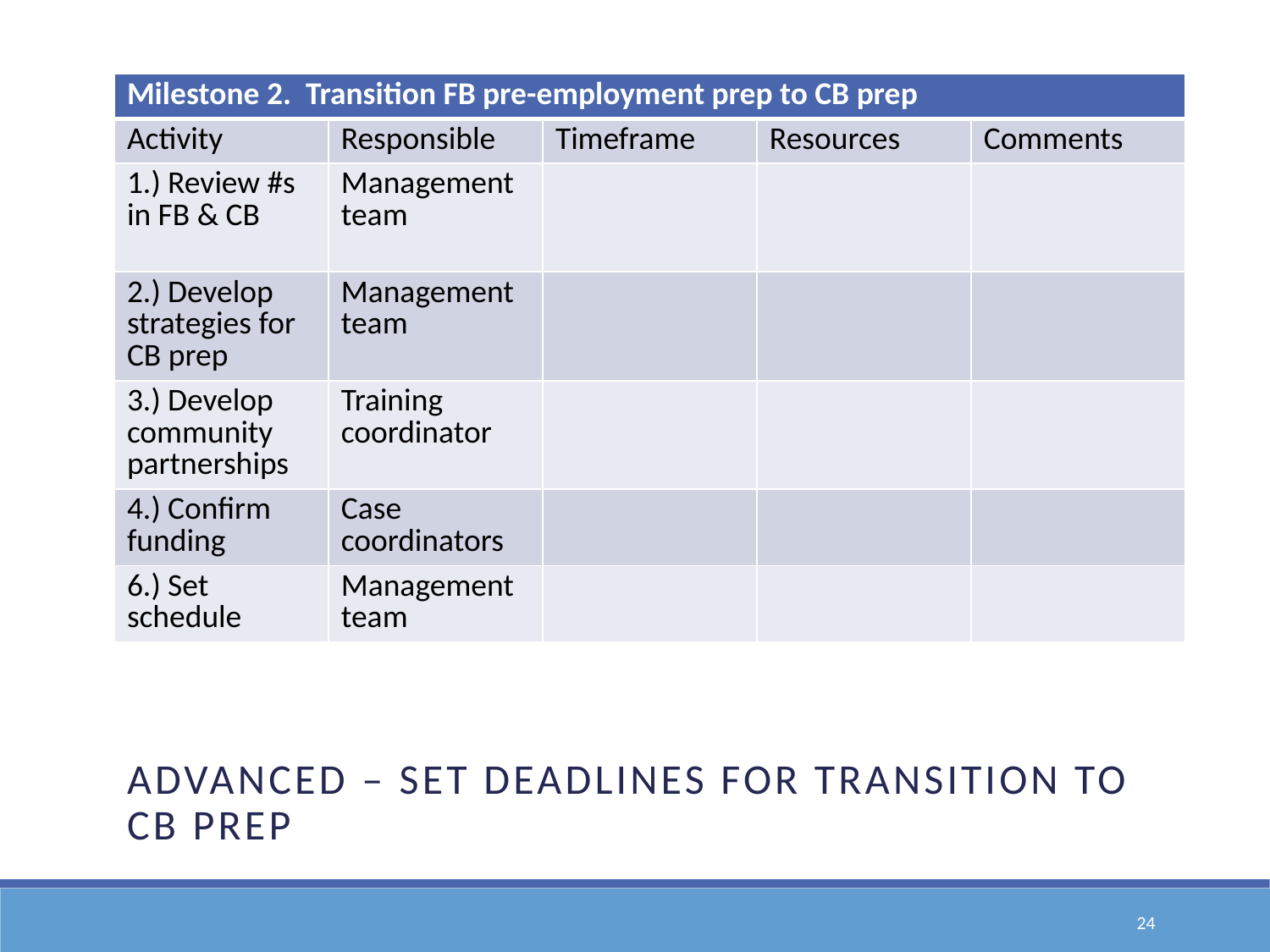

| Milestone 2. Transition FB pre-employment prep to CB prep |  |  |  |  |
| --- | --- | --- | --- | --- |
| Activity | Responsible | Timeframe | Resources | Comments |
| 1.) Review #s in FB & CB | Management team |  |  |  |
| 2.) Develop strategies for CB prep | Management team |  |  |  |
| 3.) Develop community partnerships | Training coordinator |  |  |  |
| 4.) Confirm funding | Case coordinators |  |  |  |
| 6.) Set schedule | Management team |  |  |  |
#
Advanced – set deadlines for transition to CB prep
24